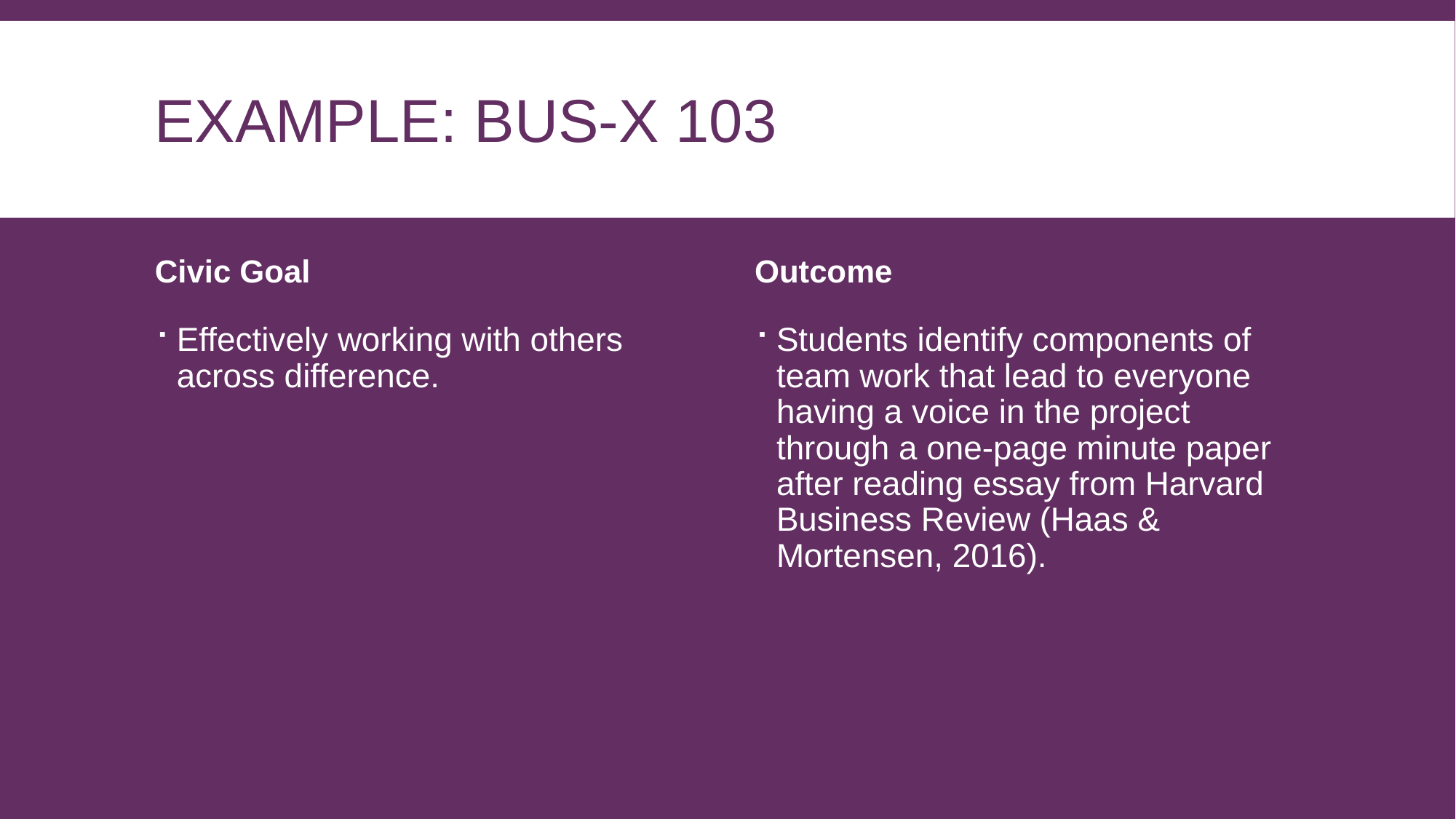

# Example: BUS-X 103
Civic Goal
Outcome
Students identify components of team work that lead to everyone having a voice in the project through a one-page minute paper after reading essay from Harvard Business Review (Haas & Mortensen, 2016).
Effectively working with others across difference.